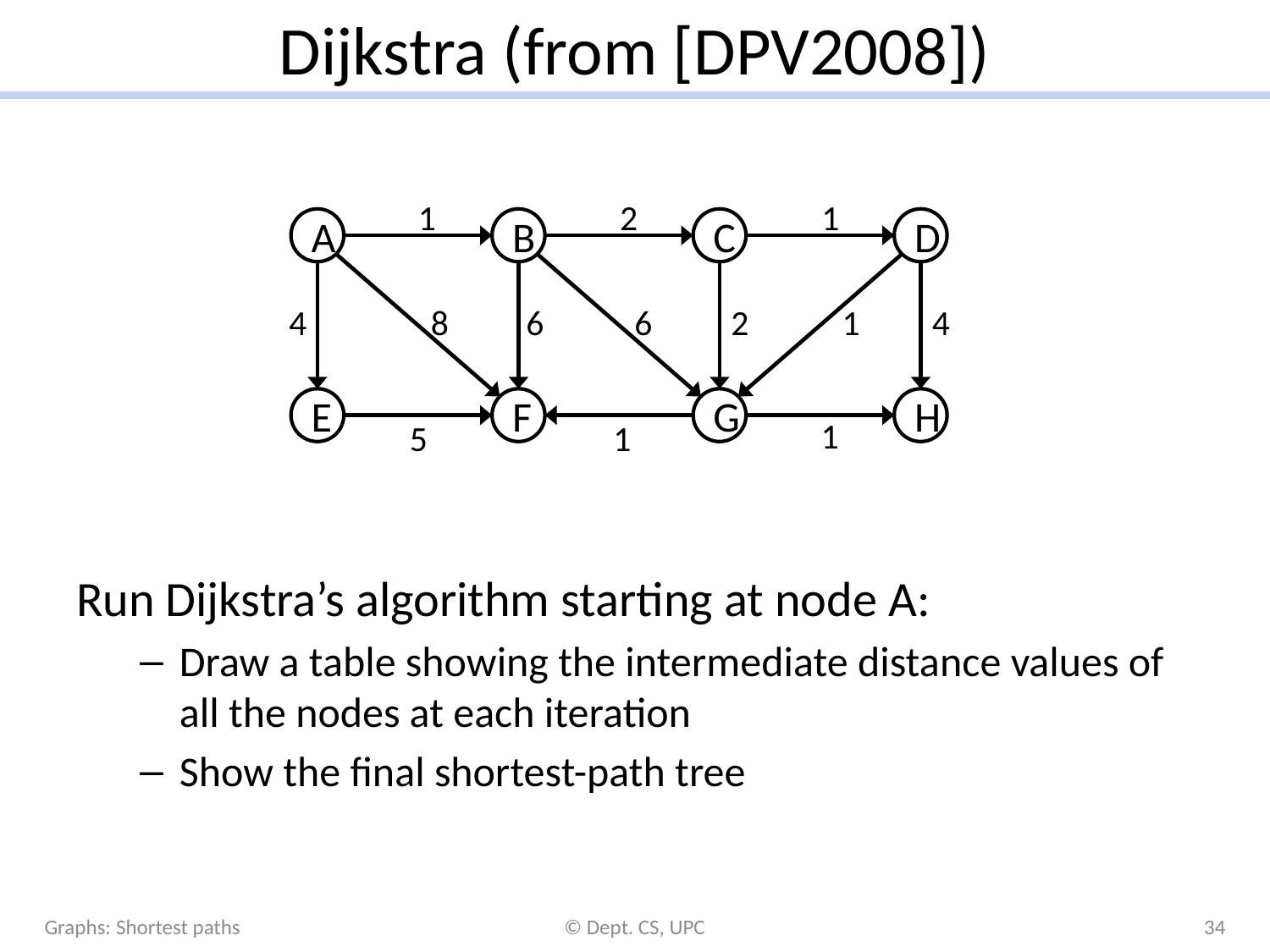

# Dijkstra (from [DPV2008])
1
2
1
A
B
C
D
4
8
6
6
2
1
4
E
F
G
H
1
5
1
Run Dijkstra’s algorithm starting at node A:
Draw a table showing the intermediate distance values of all the nodes at each iteration
Show the final shortest-path tree
Graphs: Shortest paths
© Dept. CS, UPC
34